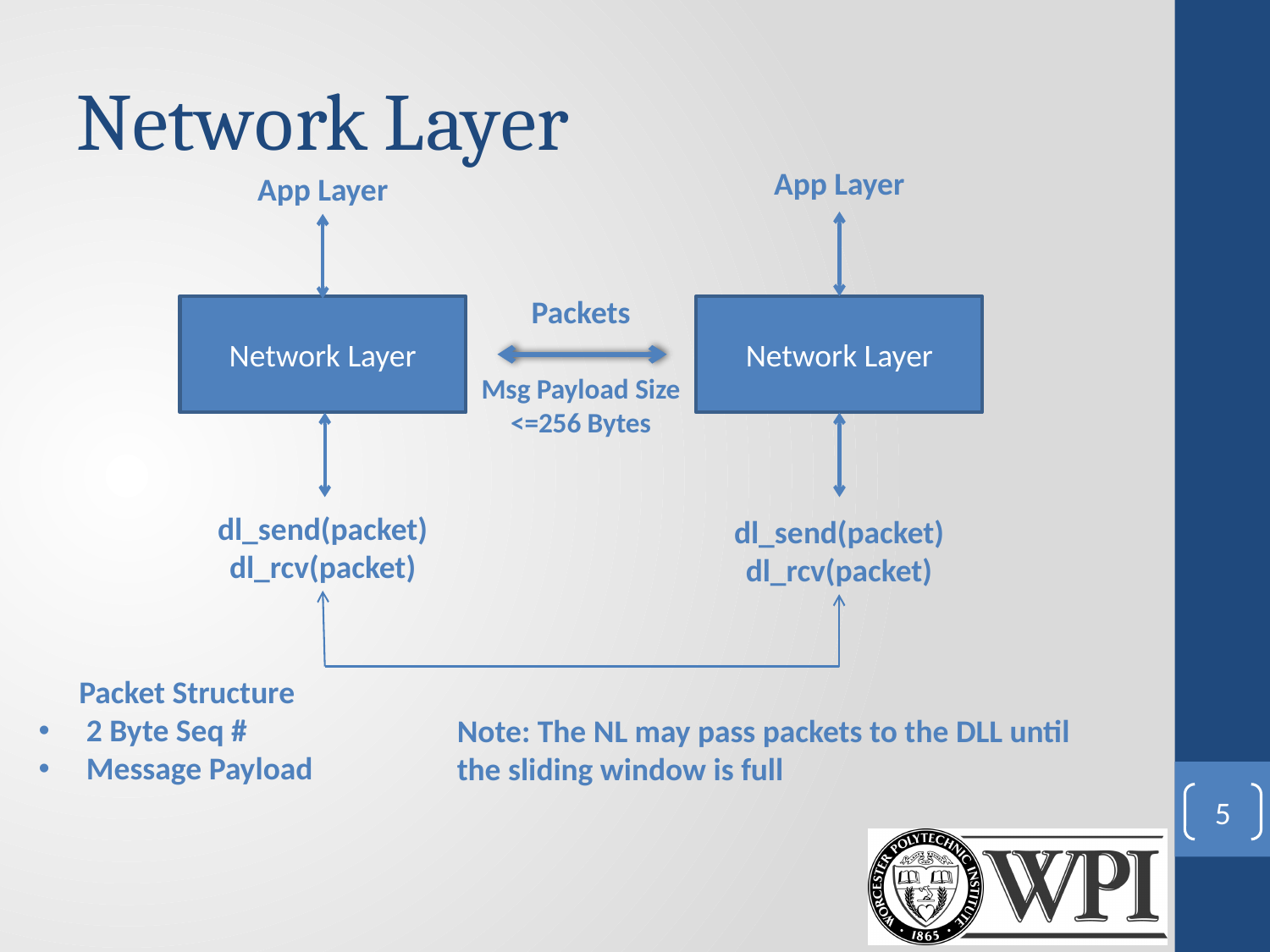

# Network Layer
App Layer
App Layer
Packets

Network Layer
Network Layer
Msg Payload Size <=256 Bytes
dl_send(packet)
dl_rcv(packet)
dl_send(packet)
dl_rcv(packet)
Packet Structure
2 Byte Seq #
Message Payload
Note: The NL may pass packets to the DLL until the sliding window is full
5